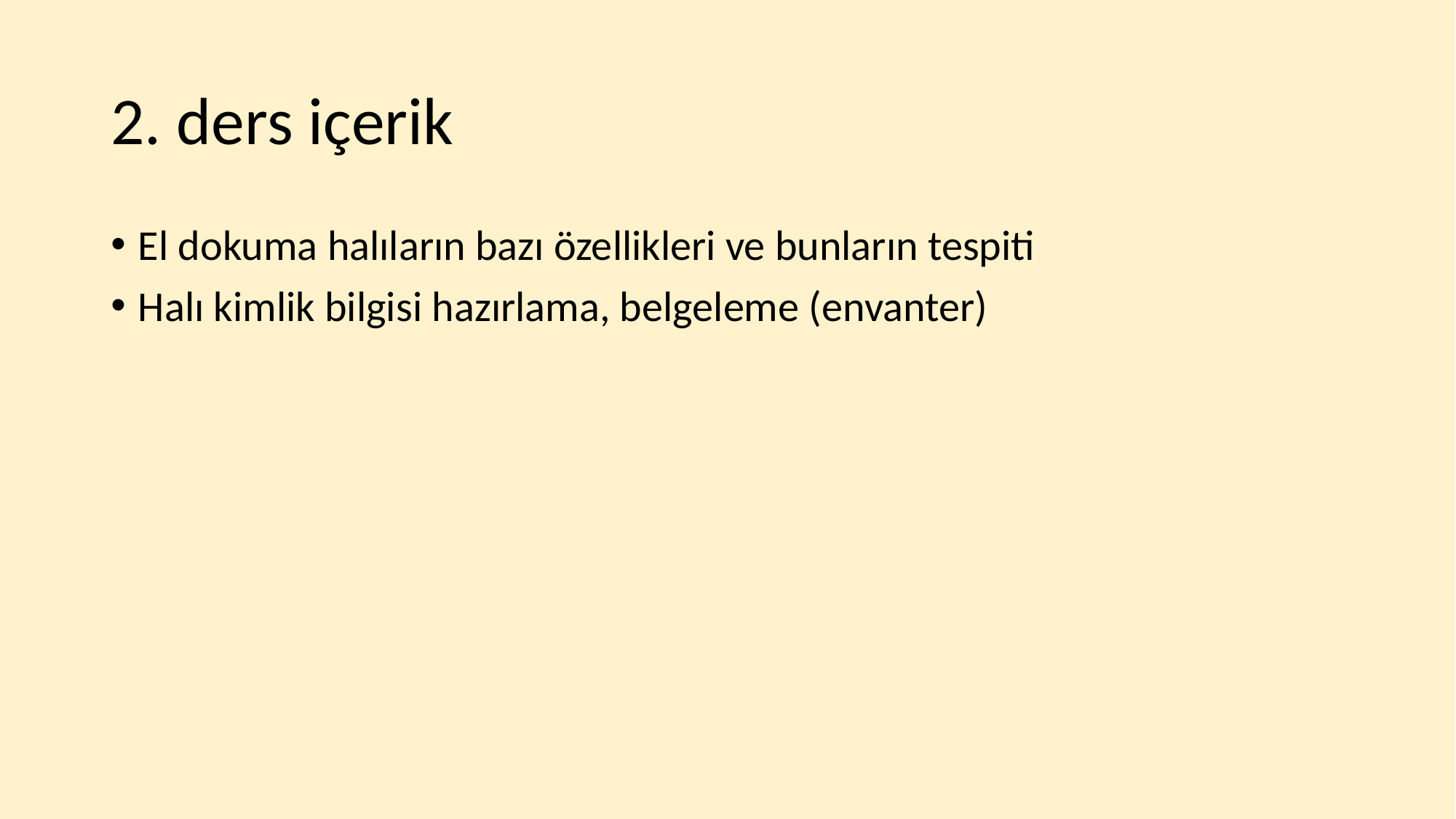

# 2. ders içerik
El dokuma halıların bazı özellikleri ve bunların tespiti
Halı kimlik bilgisi hazırlama, belgeleme (envanter)